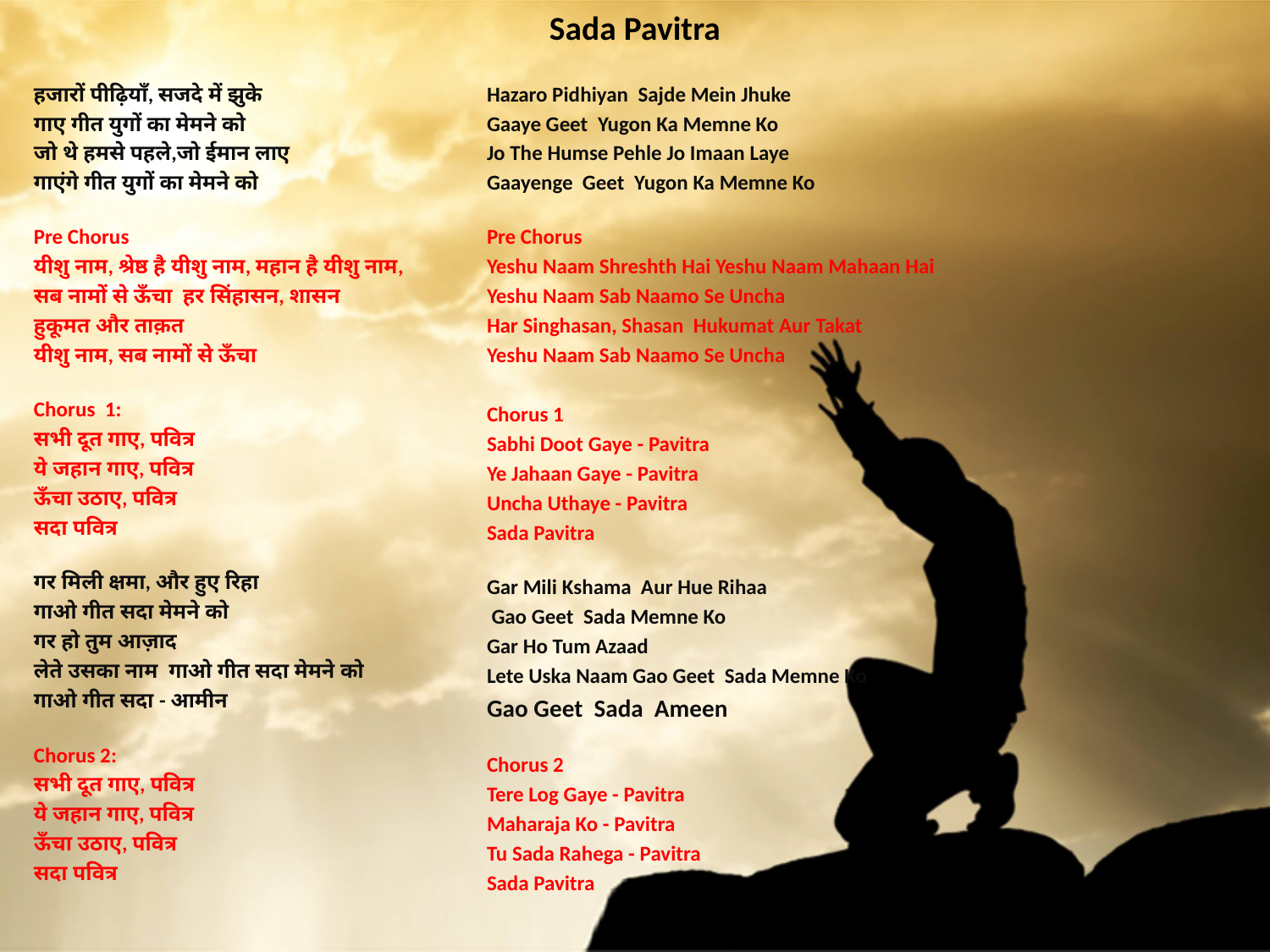

# Sada Pavitra
हजारों पीढ़ियाँ, सजदे में झुके
गाए गीत युगों का मेमने को
जो थे हमसे पहले,जो ईमान लाए
गाएंगे गीत युगों का मेमने को

Pre Chorus
यीशु नाम, श्रेष्ठ है यीशु नाम, महान है यीशु नाम,
सब नामों से ऊँचा  हर सिंहासन, शासन
हुकूमत और ताक़त
यीशु नाम, सब नामों से ऊँचा

Chorus  1:
सभी दूत गाए, पवित्र
ये जहान गाए, पवित्र
ऊँचा उठाए, पवित्र
सदा पवित्र

गर मिली क्षमा, और हुए रिहा
गाओ गीत सदा मेमने को
गर हो तुम आज़ाद
लेते उसका नाम  गाओ गीत सदा मेमने को
गाओ गीत सदा - आमीन

Chorus 2:
सभी दूत गाए, पवित्र
ये जहान गाए, पवित्र
ऊँचा उठाए, पवित्र
सदा पवित्र

Hazaro Pidhiyan  Sajde Mein Jhuke
Gaaye Geet  Yugon Ka Memne Ko
Jo The Humse Pehle Jo Imaan Laye
Gaayenge  Geet  Yugon Ka Memne Ko

Pre Chorus
Yeshu Naam Shreshth Hai Yeshu Naam Mahaan Hai
Yeshu Naam Sab Naamo Se Uncha
Har Singhasan, Shasan  Hukumat Aur Takat
Yeshu Naam Sab Naamo Se Uncha

Chorus 1
Sabhi Doot Gaye - Pavitra
Ye Jahaan Gaye - Pavitra
Uncha Uthaye - Pavitra
Sada Pavitra

Gar Mili Kshama  Aur Hue Rihaa
 Gao Geet  Sada Memne Ko
Gar Ho Tum Azaad
Lete Uska Naam Gao Geet  Sada Memne Ko
Gao Geet  Sada  Ameen

Chorus 2
Tere Log Gaye - Pavitra
Maharaja Ko - Pavitra
Tu Sada Rahega - Pavitra
Sada Pavitra